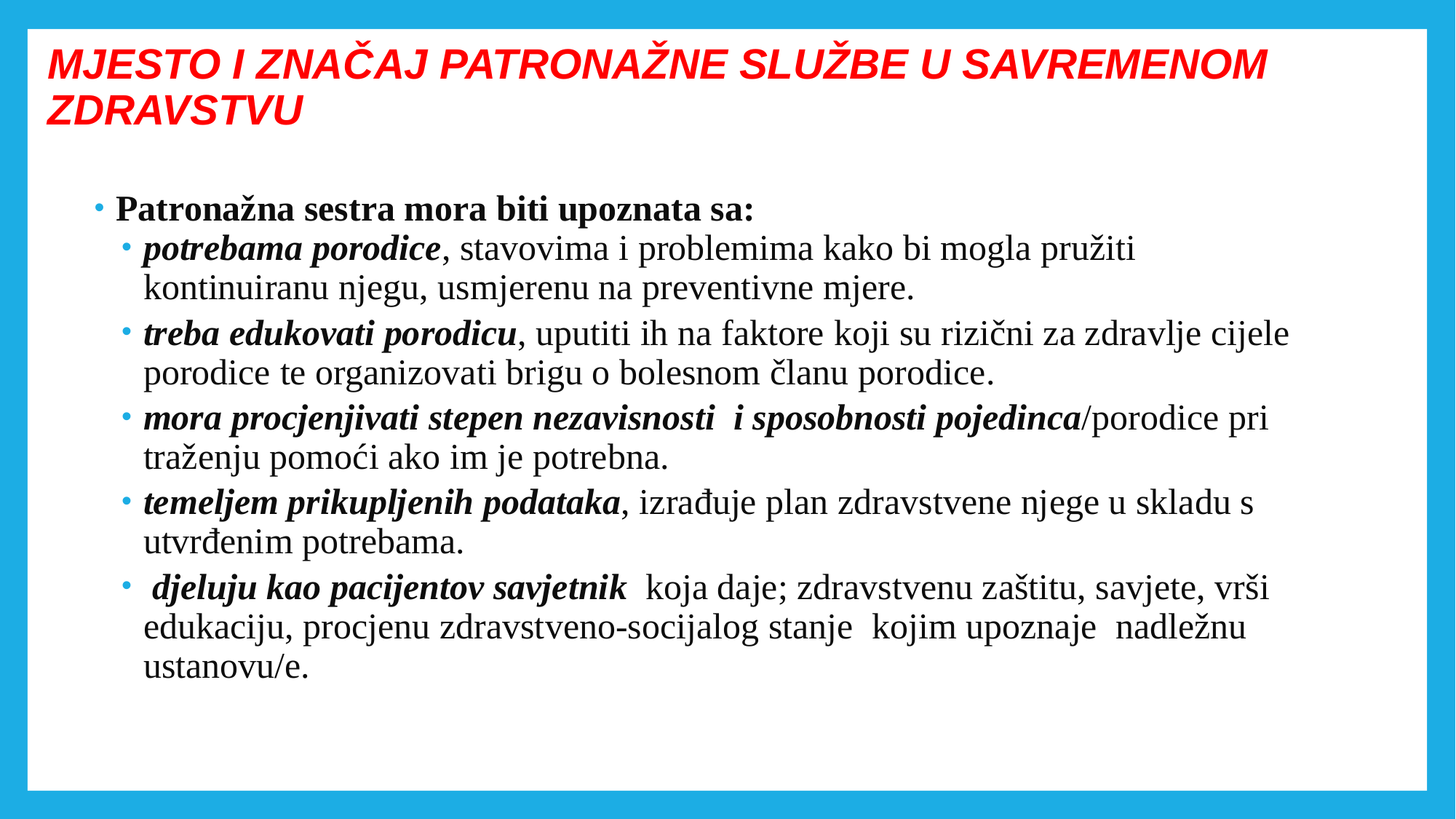

# MJESTO I ZNAČAJ PATRONAŽNE SLUŽBE U SAVREMENOM ZDRAVSTVU
Patronažna sestra mora biti upoznata sa:
potrebama porodice, stavovima i problemima kako bi mogla pružiti kontinuiranu njegu, usmjerenu na preventivne mjere.
treba edukovati porodicu, uputiti ih na faktore koji su rizični za zdravlje cijele porodice te organizovati brigu o bolesnom članu porodice.
mora procjenjivati stepen nezavisnosti  i sposobnosti pojedinca/porodice pri traženju pomoći ako im je potrebna.
temeljem prikupljenih podataka, izrađuje plan zdravstvene njege u skladu s utvrđenim potrebama.
 djeluju kao pacijentov savjetnik  koja daje; zdravstvenu zaštitu, savjete, vrši edukaciju, procjenu zdravstveno-socijalog stanje  kojim upoznaje  nadležnu ustanovu/e.